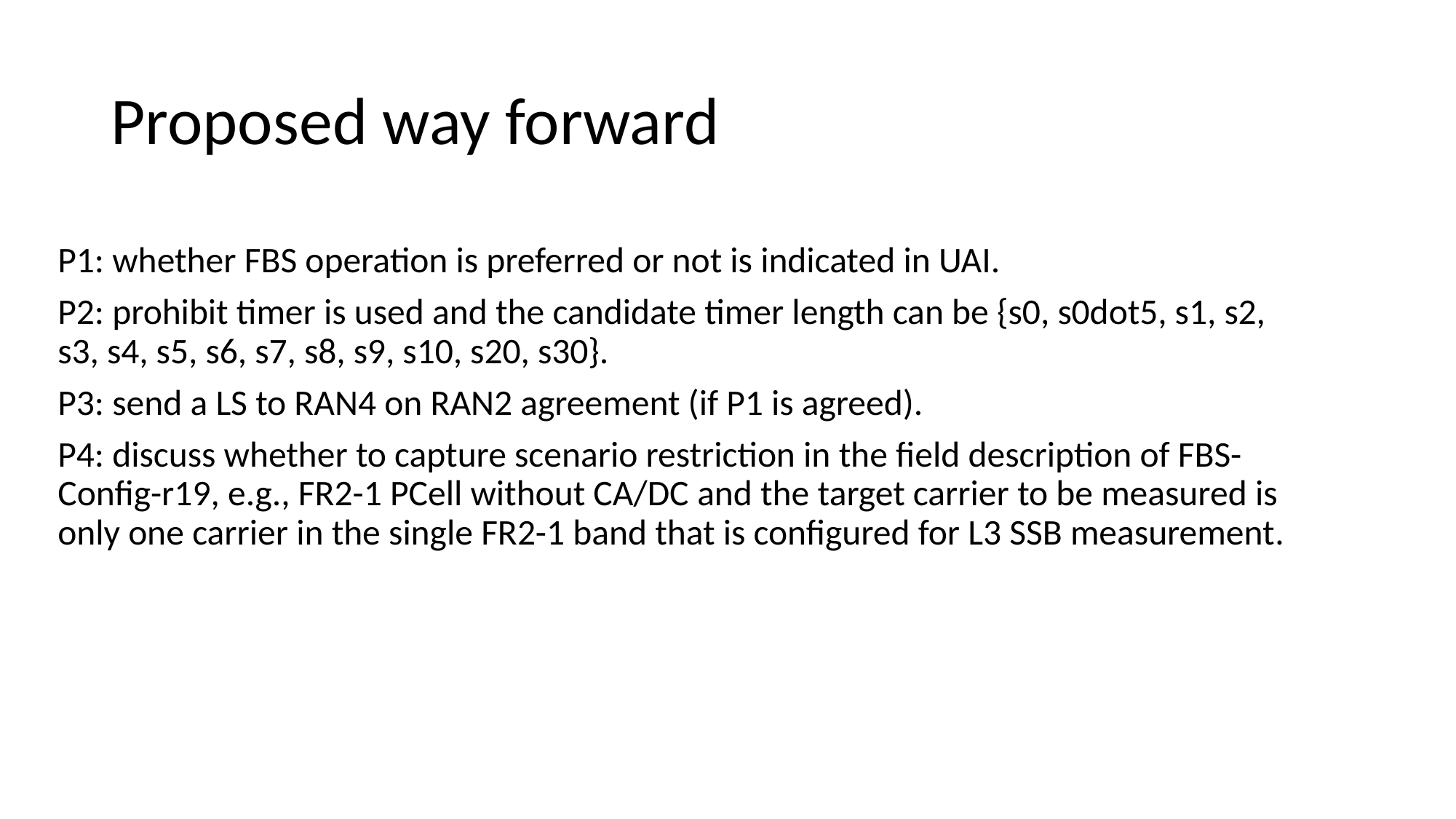

# Proposed way forward
P1: whether FBS operation is preferred or not is indicated in UAI.
P2: prohibit timer is used and the candidate timer length can be {s0, s0dot5, s1, s2, s3, s4, s5, s6, s7, s8, s9, s10, s20, s30}.
P3: send a LS to RAN4 on RAN2 agreement (if P1 is agreed).
P4: discuss whether to capture scenario restriction in the field description of FBS-Config-r19, e.g., FR2-1 PCell without CA/DC and the target carrier to be measured is only one carrier in the single FR2-1 band that is configured for L3 SSB measurement.